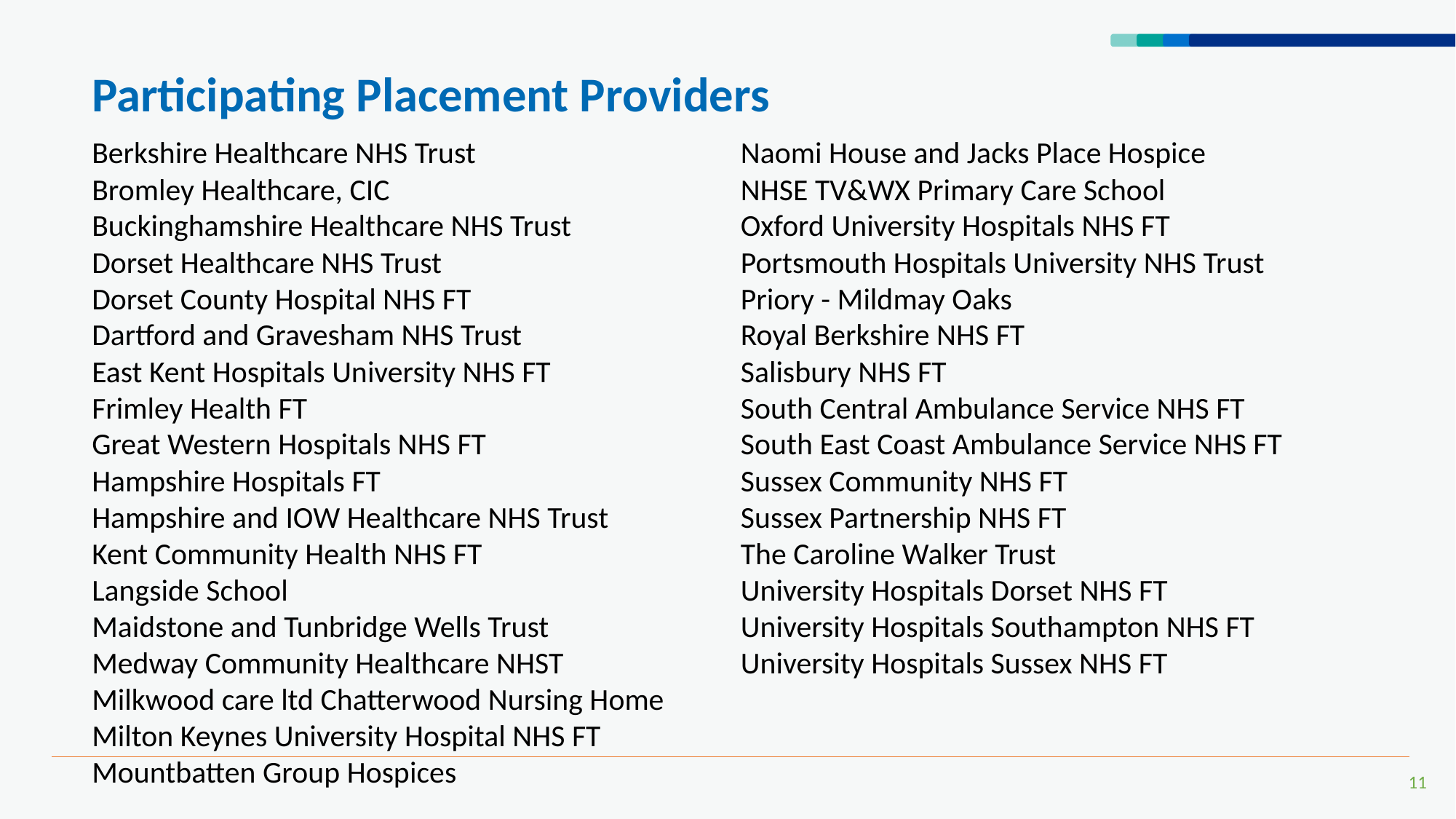

Participating Placement Providers
Berkshire Healthcare NHS Trust
Bromley Healthcare, CIC
Buckinghamshire Healthcare NHS Trust
Dorset Healthcare NHS Trust
Dorset County Hospital NHS FT
Dartford and Gravesham NHS Trust
East Kent Hospitals University NHS FT
Frimley Health FT
Great Western Hospitals NHS FT
Hampshire Hospitals FT
Hampshire and IOW Healthcare NHS Trust
Kent Community Health NHS FT
Langside School
Maidstone and Tunbridge Wells Trust
Medway Community Healthcare NHST
Milkwood care ltd Chatterwood Nursing Home
Milton Keynes University Hospital NHS FT
Mountbatten Group Hospices
Naomi House and Jacks Place Hospice
NHSE TV&WX Primary Care School
Oxford University Hospitals NHS FT
Portsmouth Hospitals University NHS Trust
Priory - Mildmay Oaks
Royal Berkshire NHS FT
Salisbury NHS FT
South Central Ambulance Service NHS FT
South East Coast Ambulance Service NHS FT
Sussex Community NHS FT
Sussex Partnership NHS FT
The Caroline Walker Trust
University Hospitals Dorset NHS FT
University Hospitals Southampton NHS FT
University Hospitals Sussex NHS FT